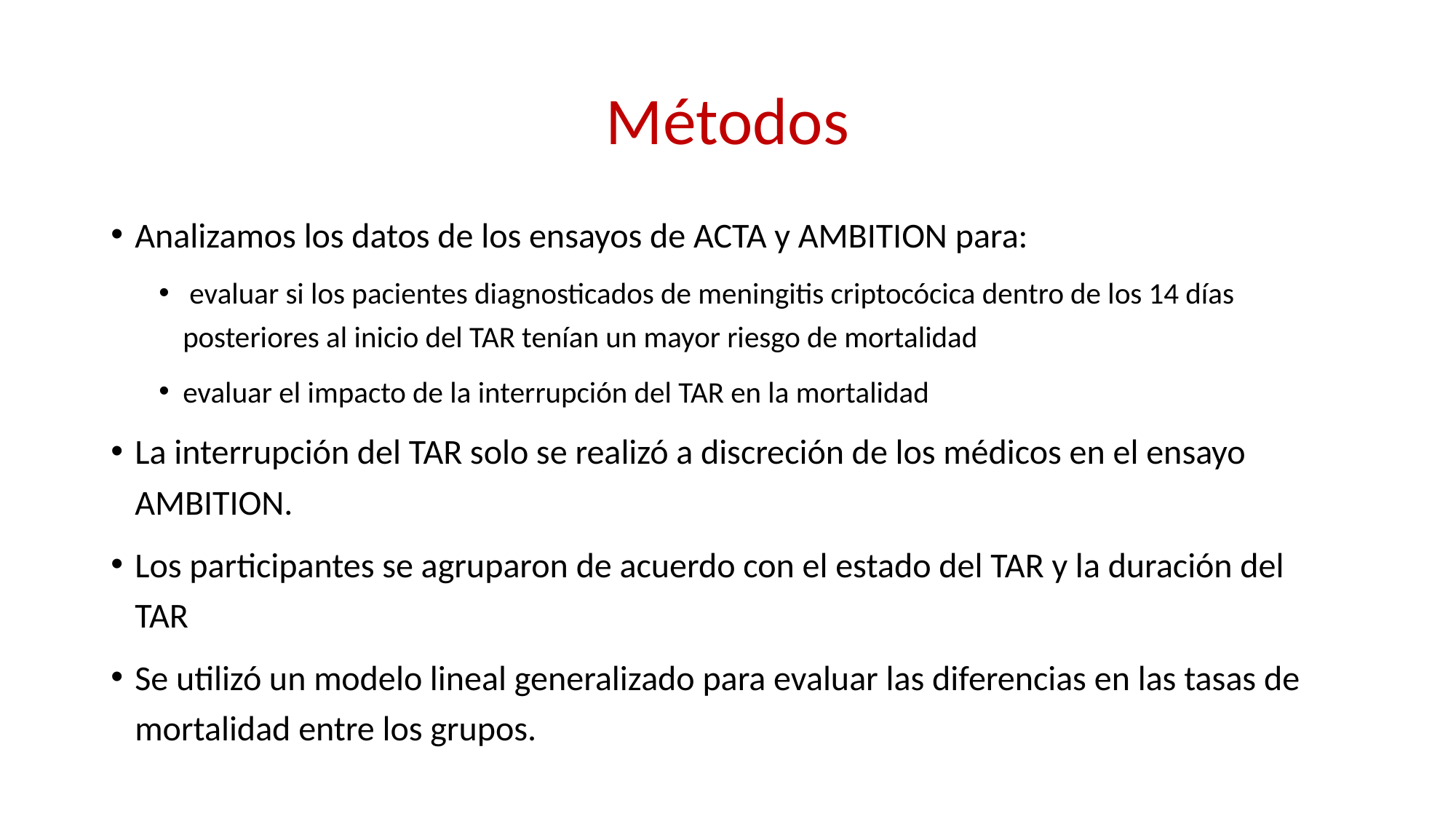

# Métodos

Analizamos los datos de los ensayos de ACTA y AMBITION para:
 evaluar si los pacientes diagnosticados de meningitis criptocócica dentro de los 14 días posteriores al inicio del TAR tenían un mayor riesgo de mortalidad
evaluar el impacto de la interrupción del TAR en la mortalidad
La interrupción del TAR solo se realizó a discreción de los médicos en el ensayo AMBITION.
Los participantes se agruparon de acuerdo con el estado del TAR y la duración del TAR
Se utilizó un modelo lineal generalizado para evaluar las diferencias en las tasas de mortalidad entre los grupos.